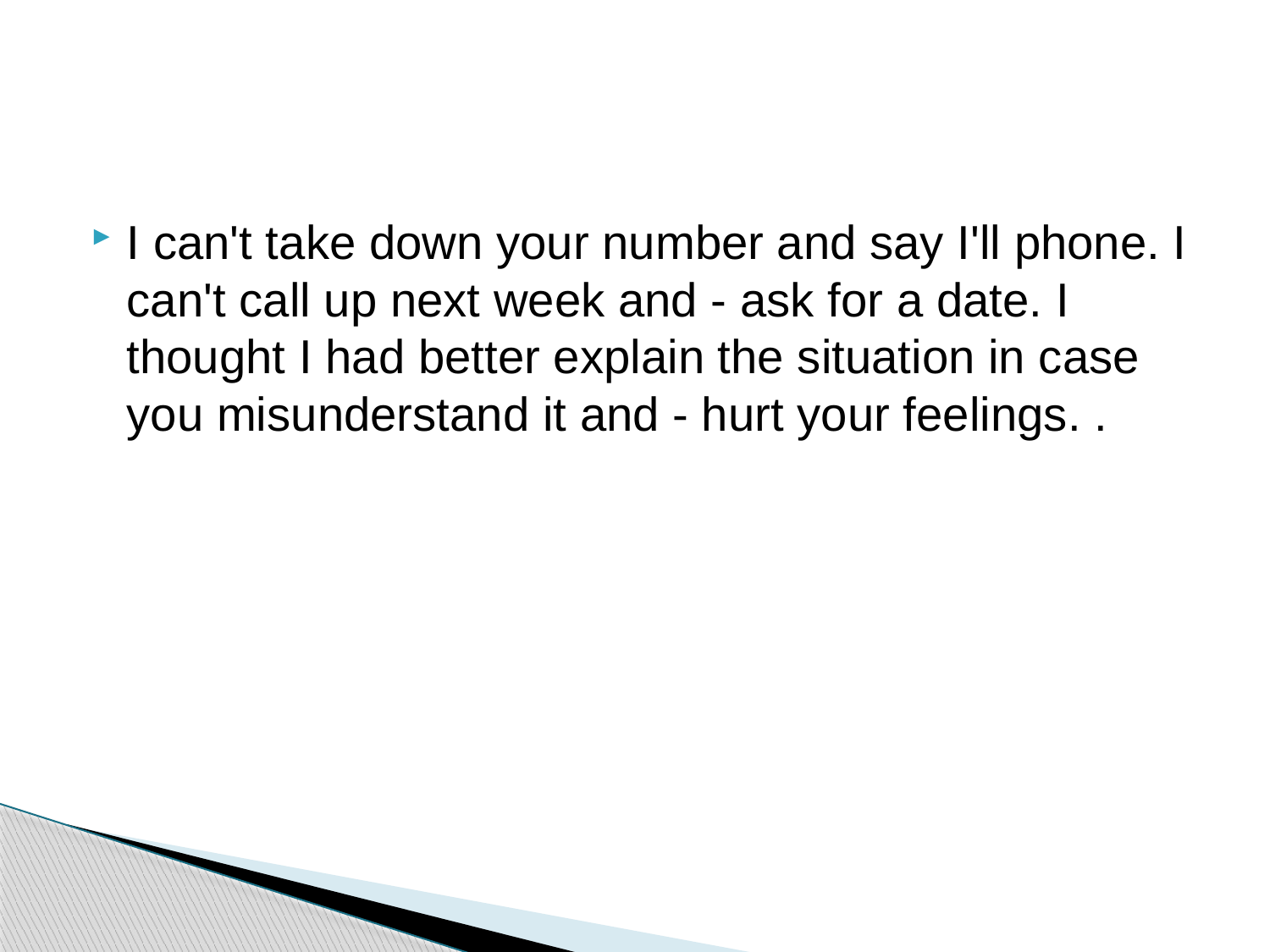

#
I can't take down your number and say I'll phone. I can't call up next week and - ask for a date. I thought I had better explain the situation in case you misunderstand it and - hurt your feelings. .